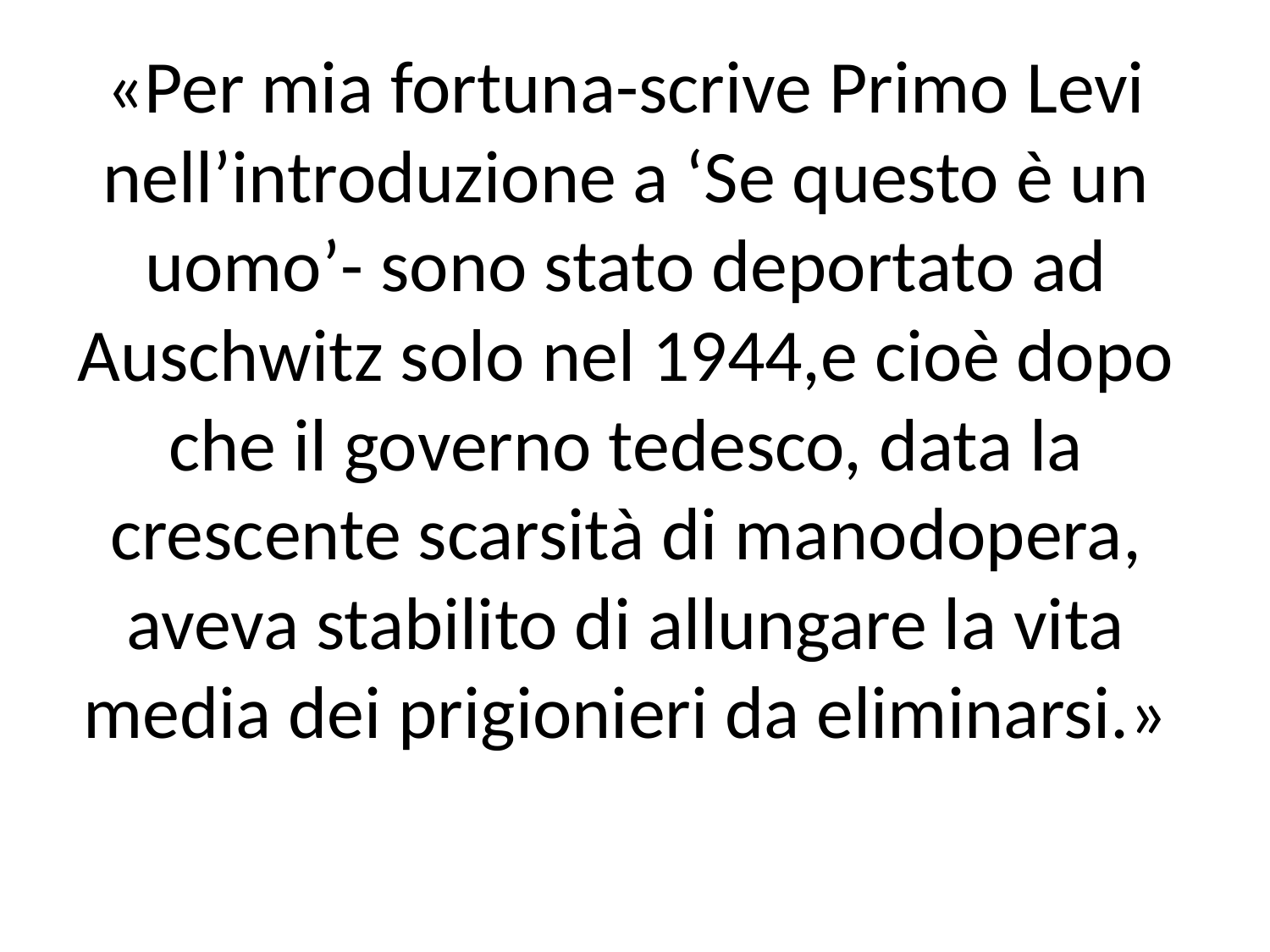

# «Per mia fortuna-scrive Primo Levi nell’introduzione a ‘Se questo è un uomo’- sono stato deportato ad Auschwitz solo nel 1944,e cioè dopo che il governo tedesco, data la crescente scarsità di manodopera, aveva stabilito di allungare la vita media dei prigionieri da eliminarsi.»